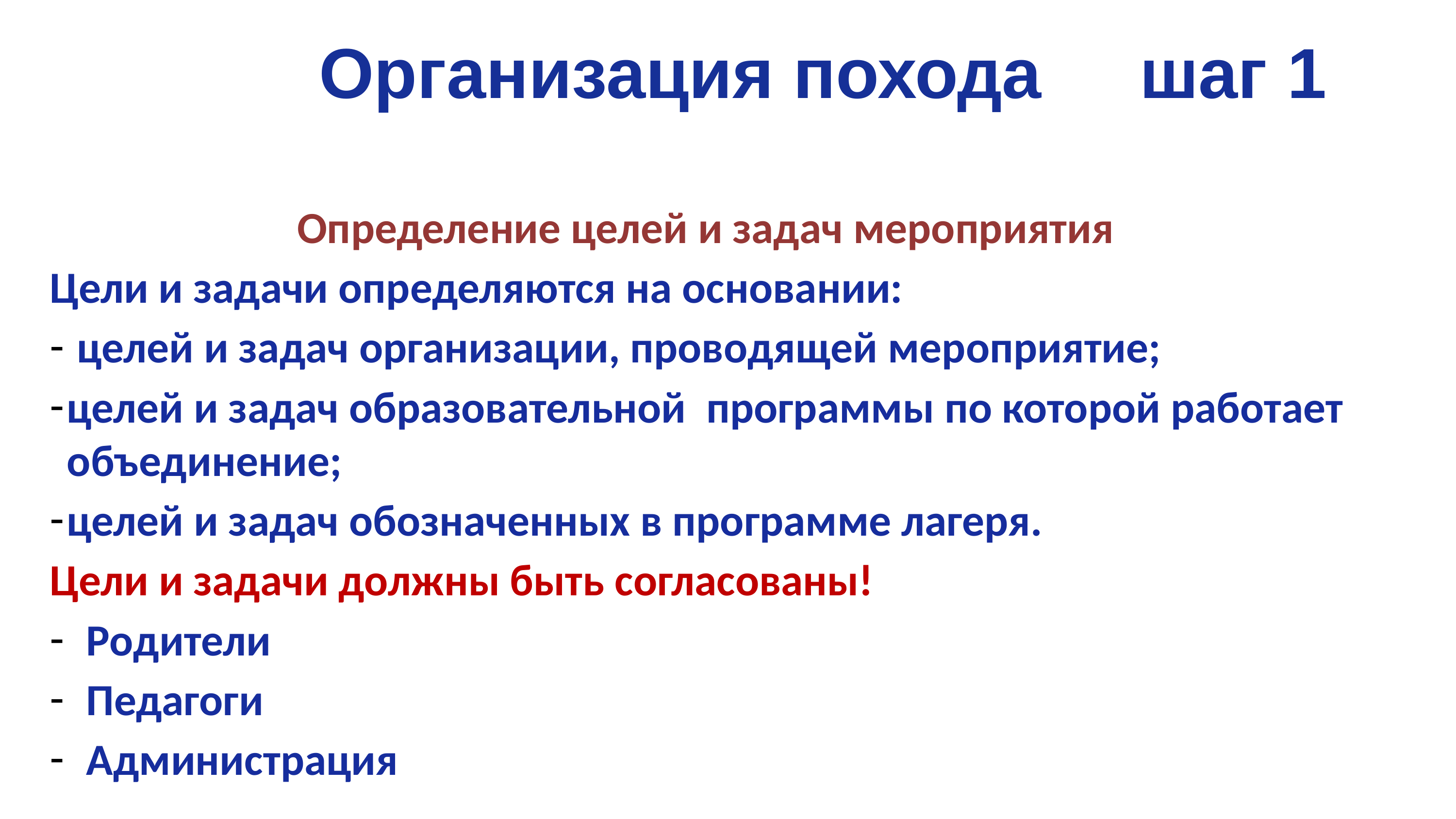

# Организация похода     шаг 1
Определение целей и задач мероприятия
Цели и задачи определяются на основании:
 целей и задач организации, проводящей мероприятие;
целей и задач образовательной  программы по которой работает объединение;
целей и задач обозначенных в программе лагеря.
Цели и задачи должны быть согласованы!
Родители
Педагоги
Администрация

22